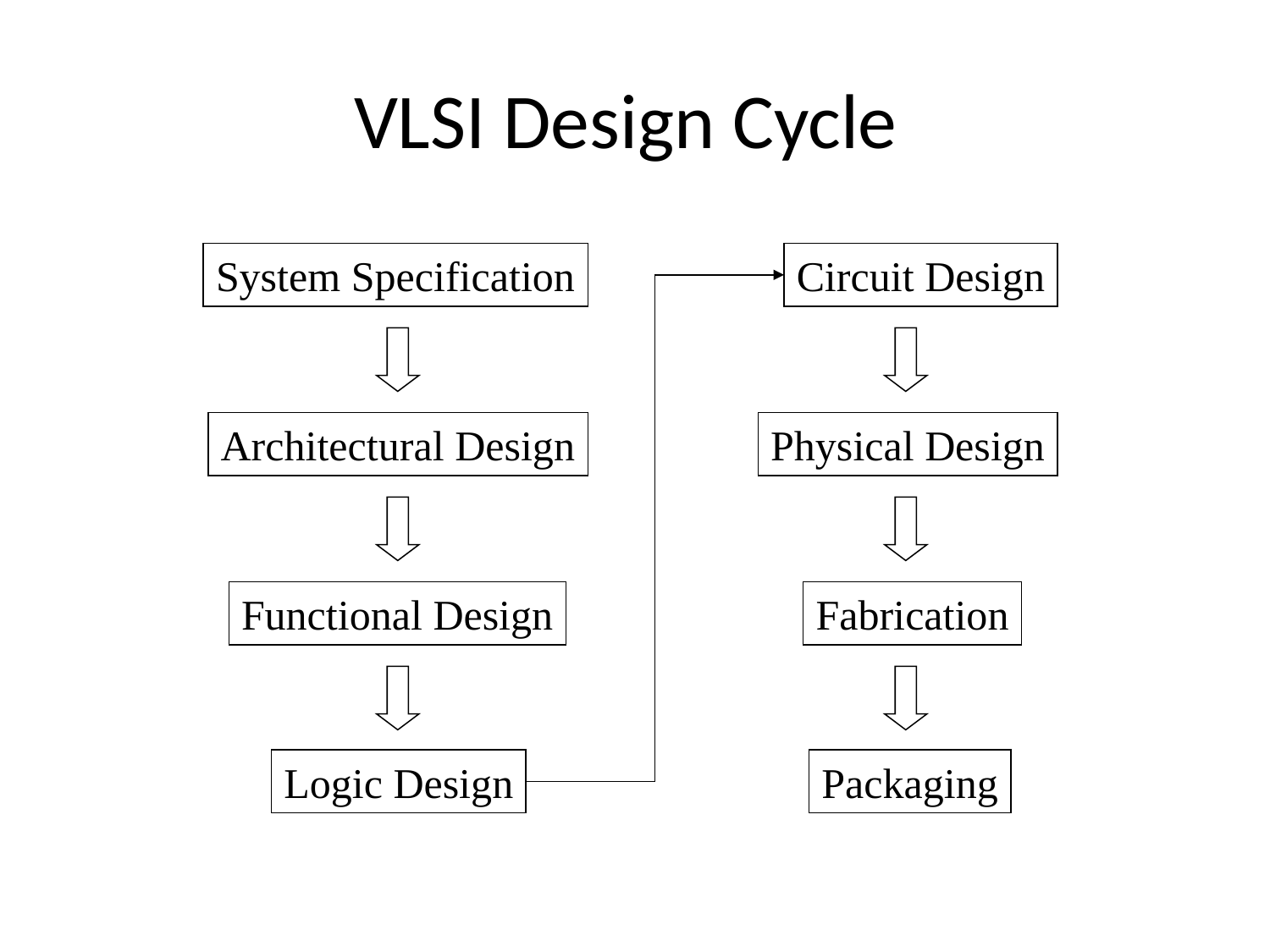

# VLSI Design Cycle
System Specification
Circuit Design

Architectural Design
Physical Design

Functional Design
Fabrication

Logic Design
Packaging